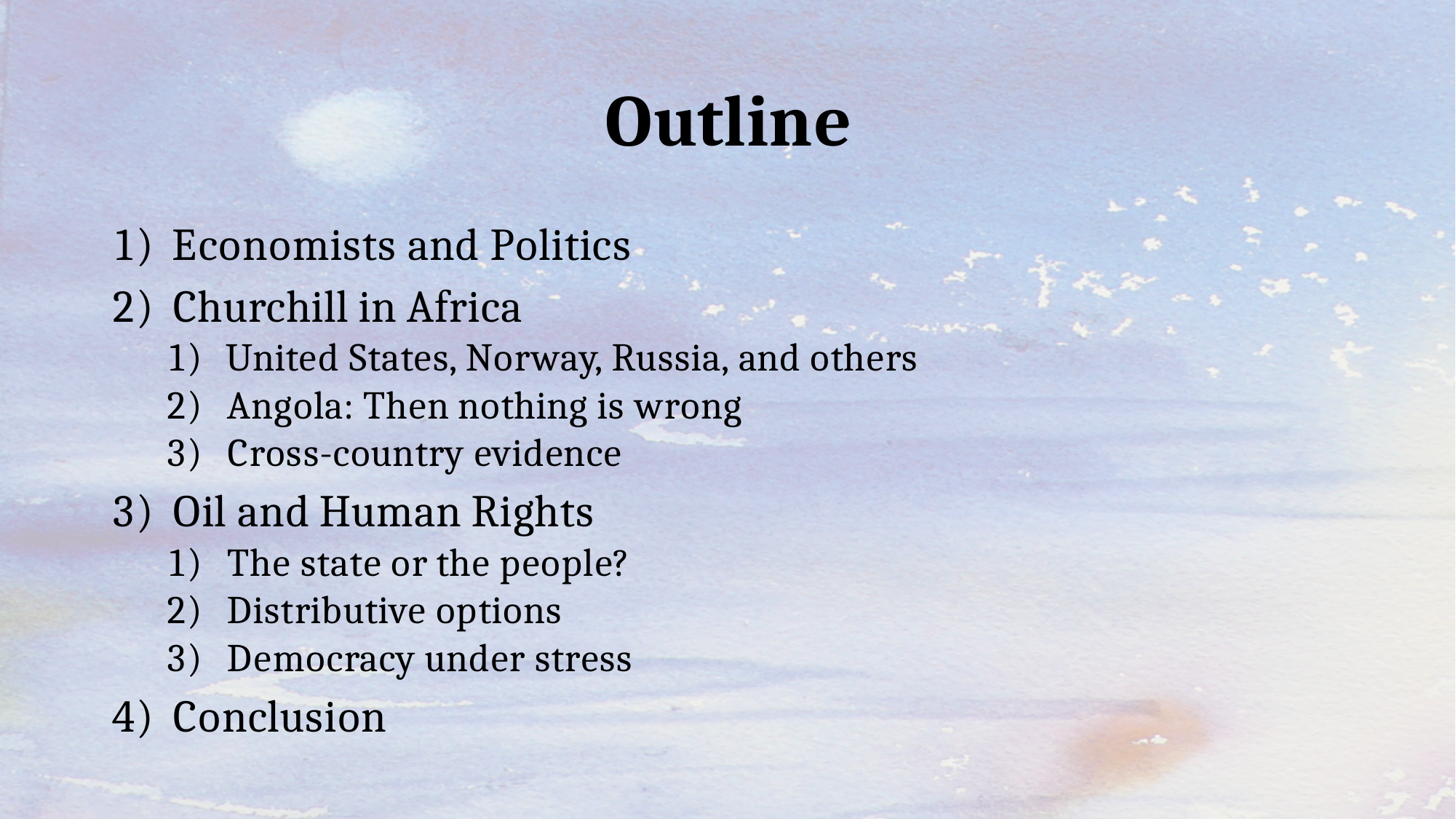

# Outline
Economists and Politics
Churchill in Africa
United States, Norway, Russia, and others
Angola: Then nothing is wrong
Cross-country evidence
Oil and Human Rights
The state or the people?
Distributive options
Democracy under stress
Conclusion